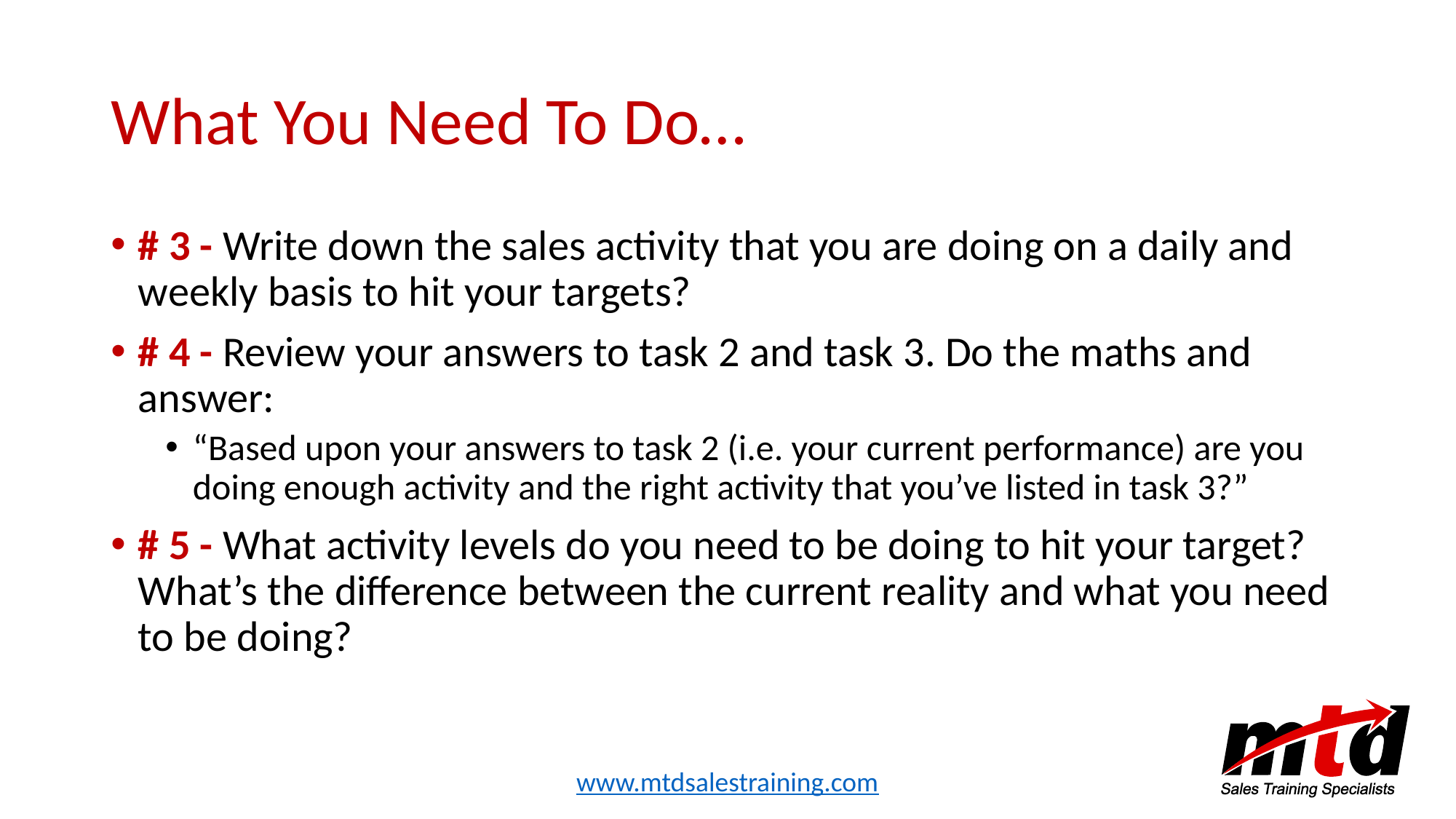

# What You Need To Do…
# 3 - Write down the sales activity that you are doing on a daily and weekly basis to hit your targets?
# 4 - Review your answers to task 2 and task 3. Do the maths and answer:
“Based upon your answers to task 2 (i.e. your current performance) are you doing enough activity and the right activity that you’ve listed in task 3?”
# 5 - What activity levels do you need to be doing to hit your target? What’s the difference between the current reality and what you need to be doing?